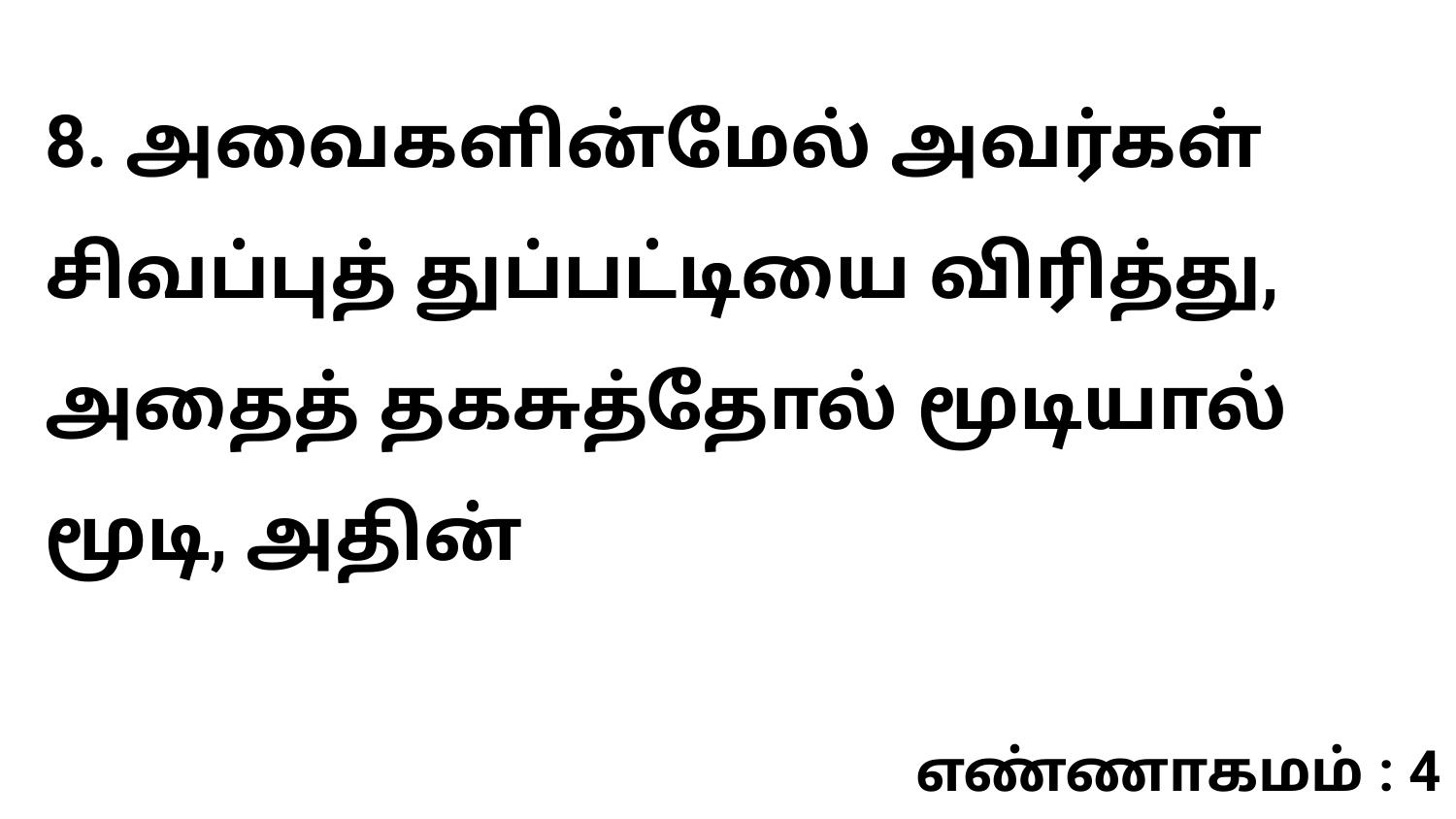

8. அவைகளின்மேல் அவர்கள் சிவப்புத் துப்பட்டியை விரித்து, அதைத் தகசுத்தோல் மூடியால் மூடி, அதின்
எண்ணாகமம் : 4